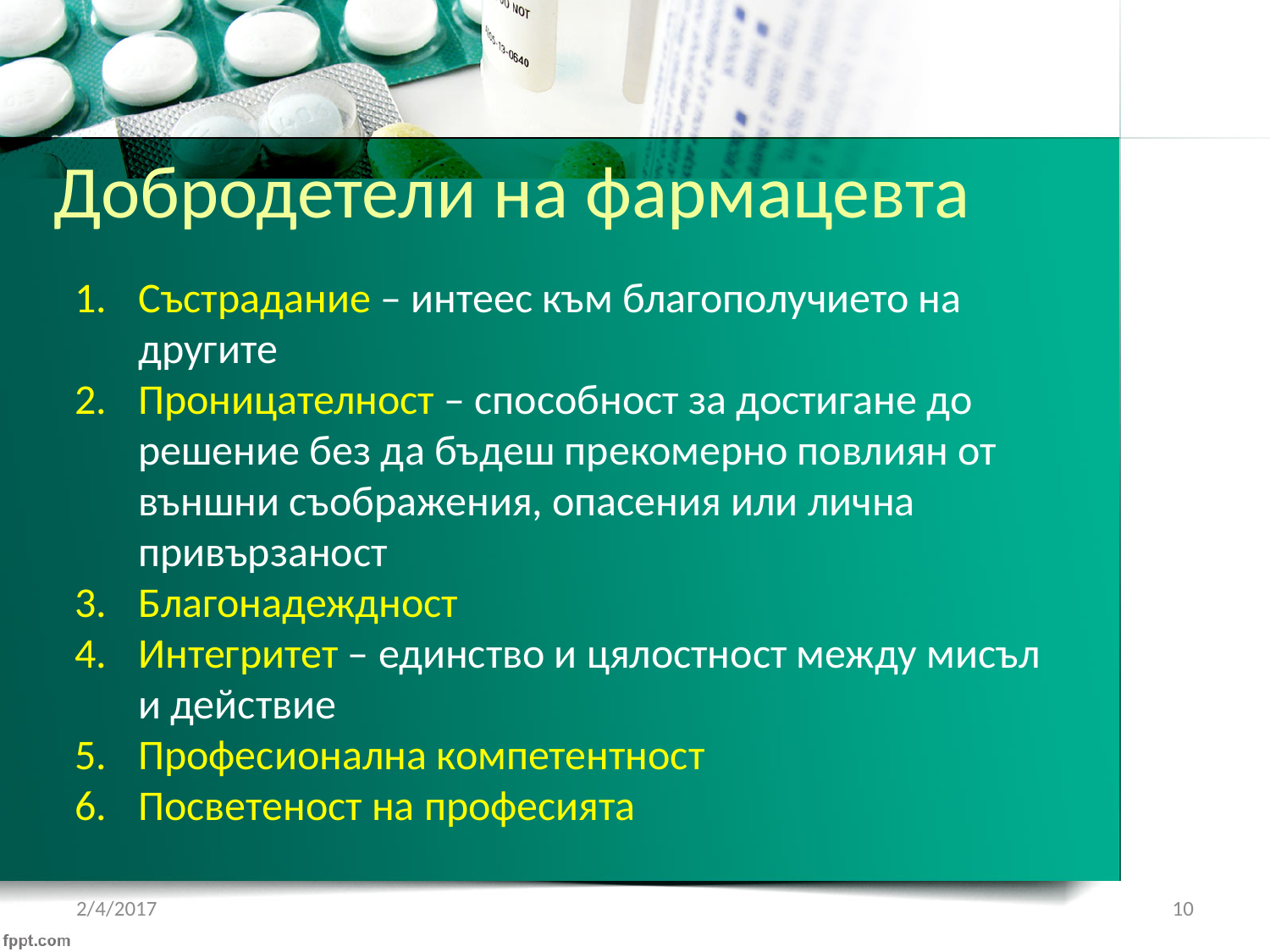

# Добродетели на фармацевта
Състрадание – интеес към благополучието на другите
Проницателност – способност за достигане до решение без да бъдеш прекомерно повлиян от външни съображения, опасения или лична привързаност
Благонадеждност
Интегритет – единство и цялостност между мисъл и действие
Професионална компетентност
Посветеност на професията

2/4/2017
10